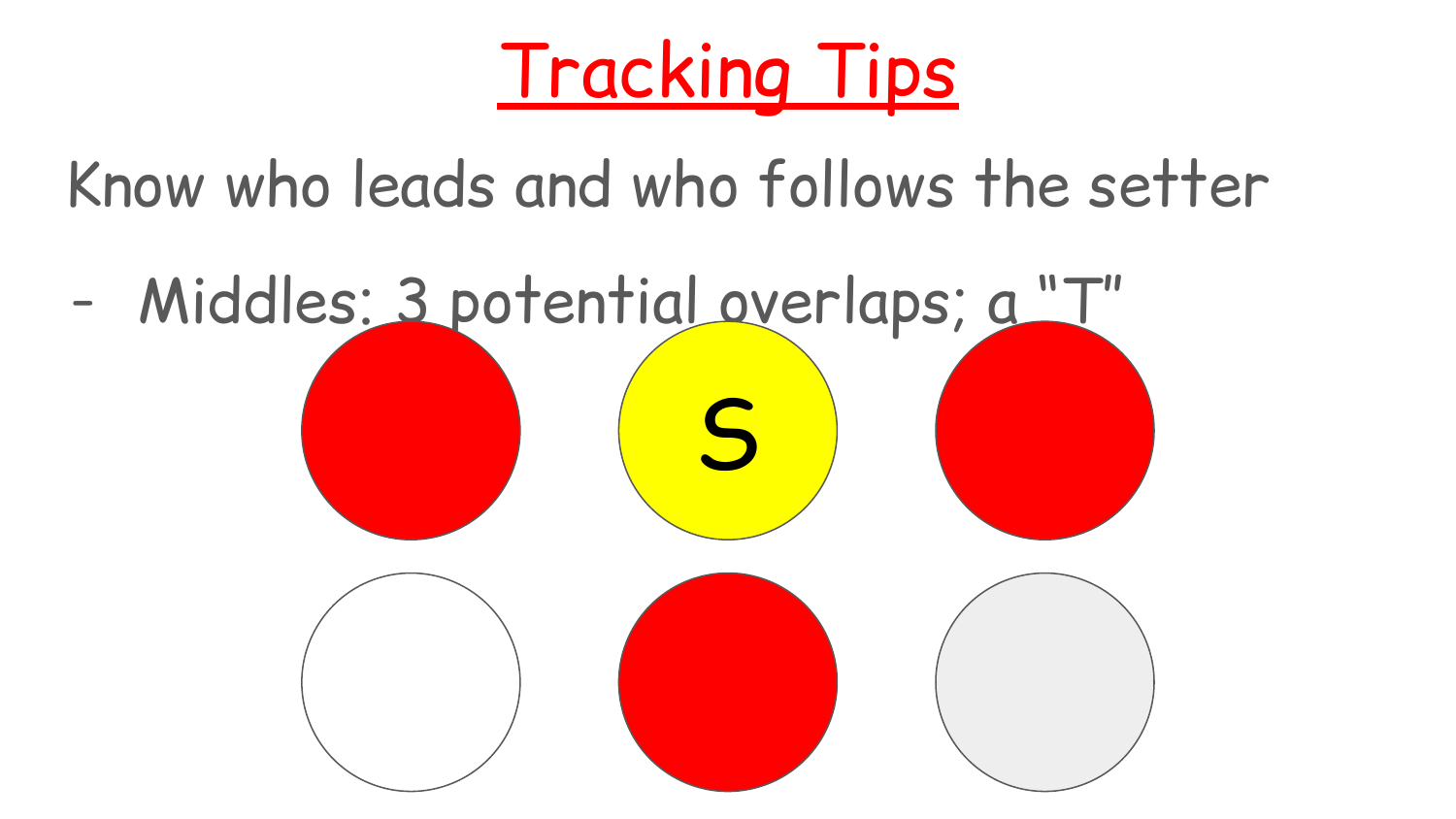

# Tracking Tips
Know who leads and who follows the setter
Middles: 3 potential overlaps; a “T”

S